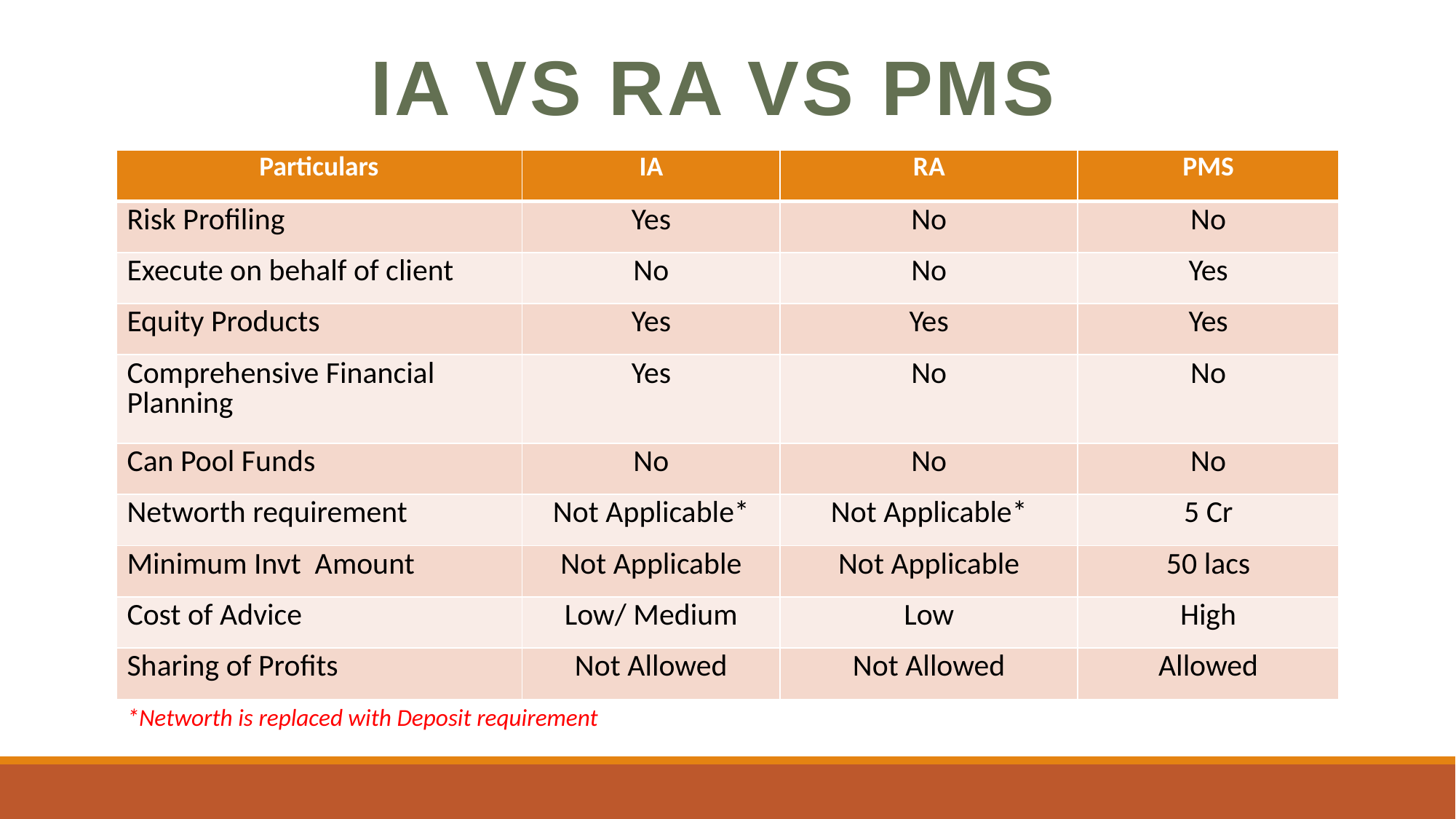

# IA vs RA vs PMS
| Particulars | IA | RA | PMS |
| --- | --- | --- | --- |
| Risk Profiling | Yes | No | No |
| Execute on behalf of client | No | No | Yes |
| Equity Products | Yes | Yes | Yes |
| Comprehensive Financial Planning | Yes | No | No |
| Can Pool Funds | No | No | No |
| Networth requirement | Not Applicable\* | Not Applicable\* | 5 Cr |
| Minimum Invt Amount | Not Applicable | Not Applicable | 50 lacs |
| Cost of Advice | Low/ Medium | Low | High |
| Sharing of Profits | Not Allowed | Not Allowed | Allowed |
*Networth is replaced with Deposit requirement